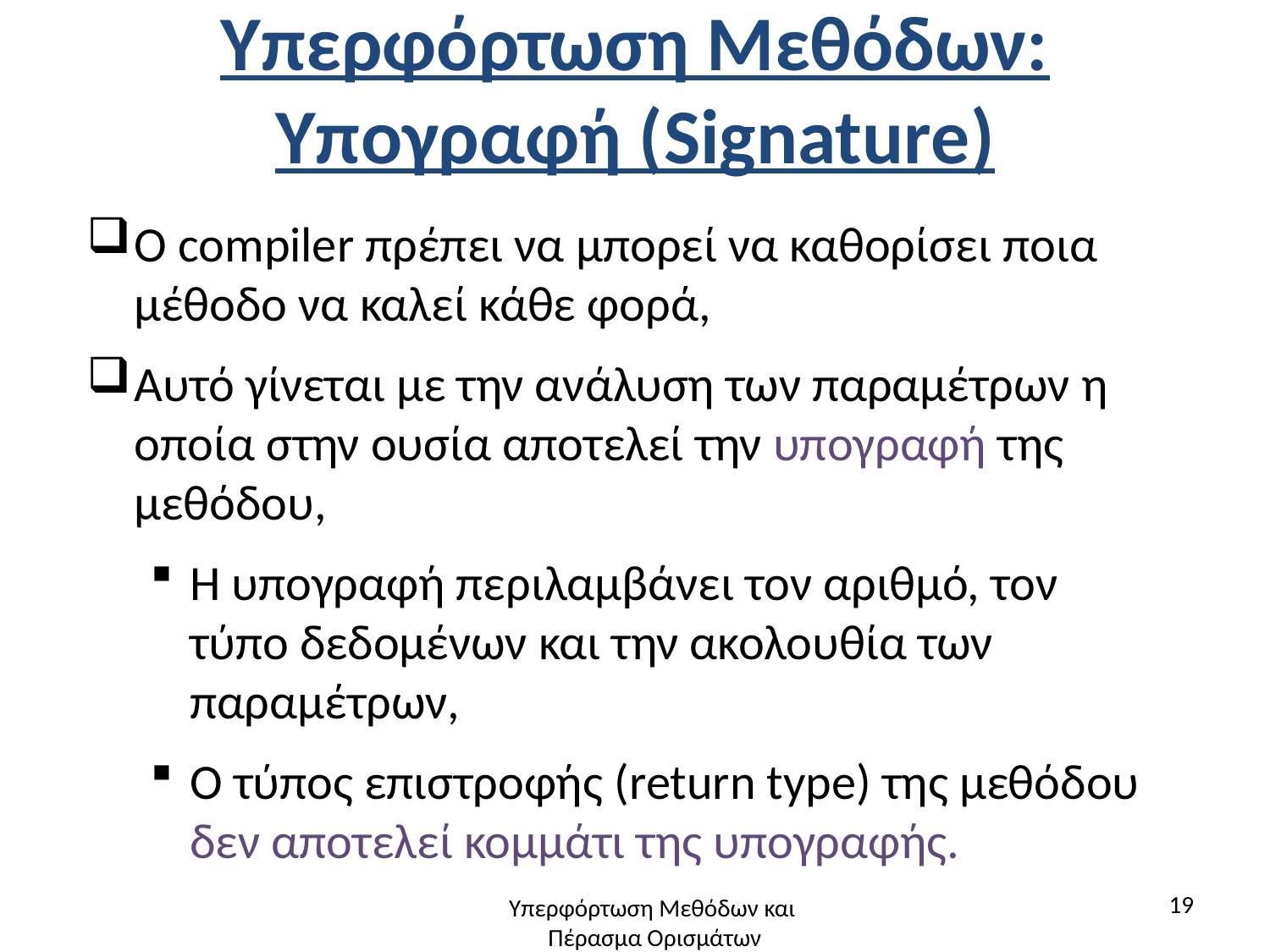

# Υπερφόρτωση Μεθόδων: Υπογραφή (Signature)
Ο compiler πρέπει να μπορεί να καθορίσει ποια μέθοδο να καλεί κάθε φορά,
Αυτό γίνεται με την ανάλυση των παραμέτρων η οποία στην ουσία αποτελεί την υπογραφή της μεθόδου,
Η υπογραφή περιλαμβάνει τον αριθμό, τον τύπο δεδομένων και την ακολουθία των παραμέτρων,
Ο τύπος επιστροφής (return type) της μεθόδου δεν αποτελεί κομμάτι της υπογραφής.
19
Υπερφόρτωση Μεθόδων και
Πέρασμα Ορισμάτων